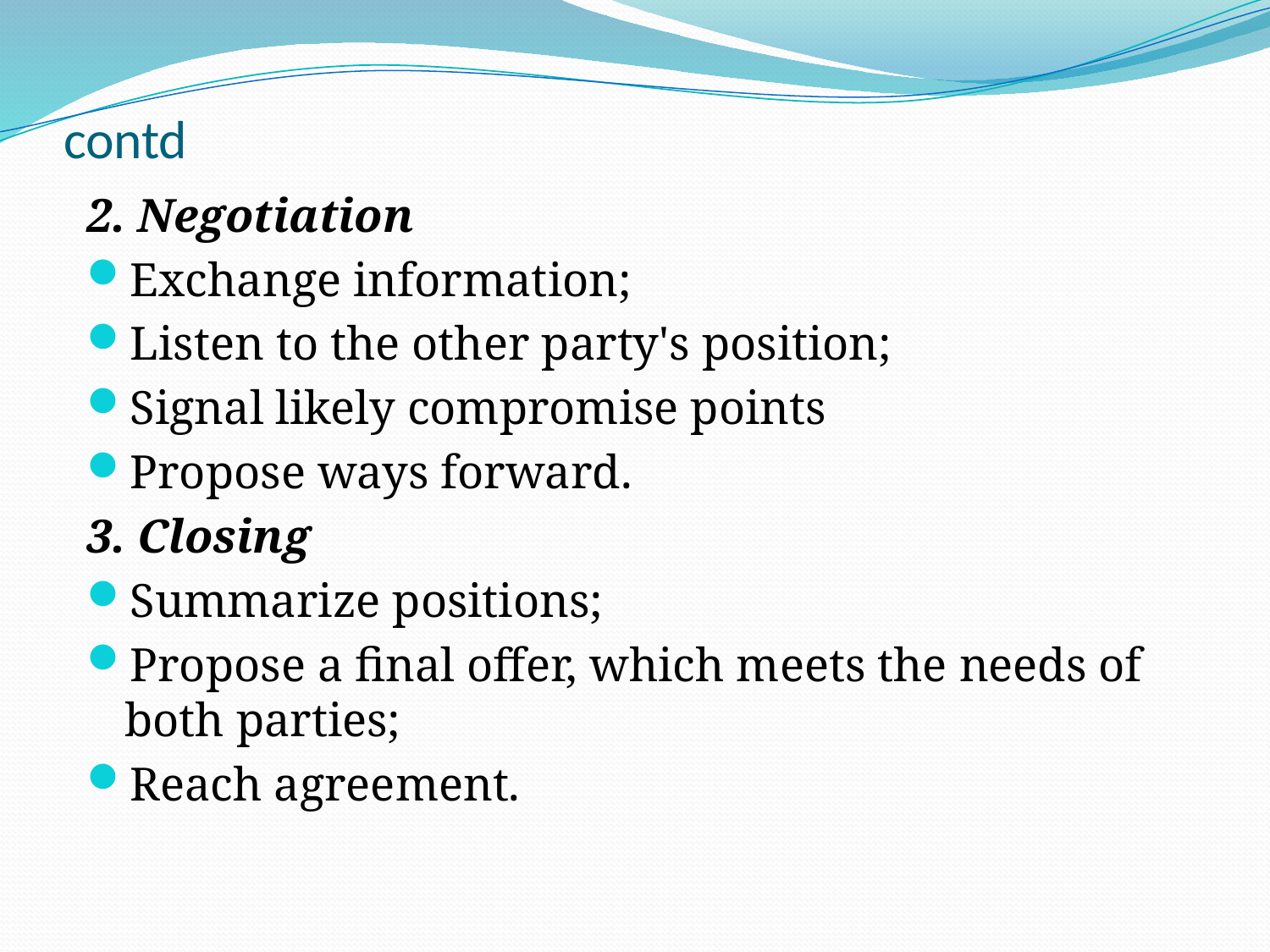

# contd
2. Negotiation
Exchange information;
Listen to the other party's position;
Signal likely compromise points
Propose ways forward.
3. Closing
Summarize positions;
Propose a final offer, which meets the needs of both parties;
Reach agreement.